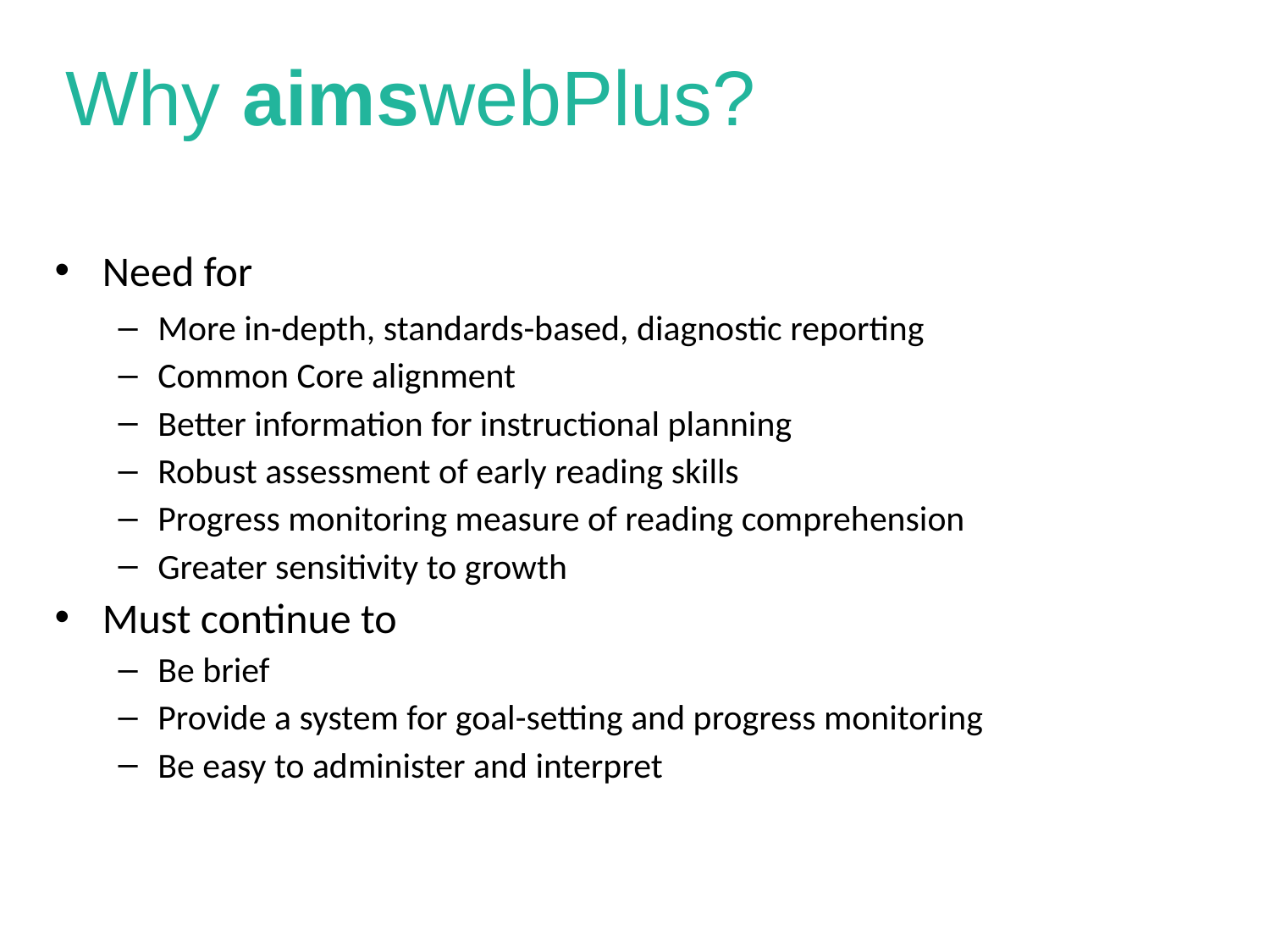

Why aimswebPlus?
Need for
More in-depth, standards-based, diagnostic reporting
Common Core alignment
Better information for instructional planning
Robust assessment of early reading skills
Progress monitoring measure of reading comprehension
Greater sensitivity to growth
Must continue to
Be brief
Provide a system for goal-setting and progress monitoring
Be easy to administer and interpret